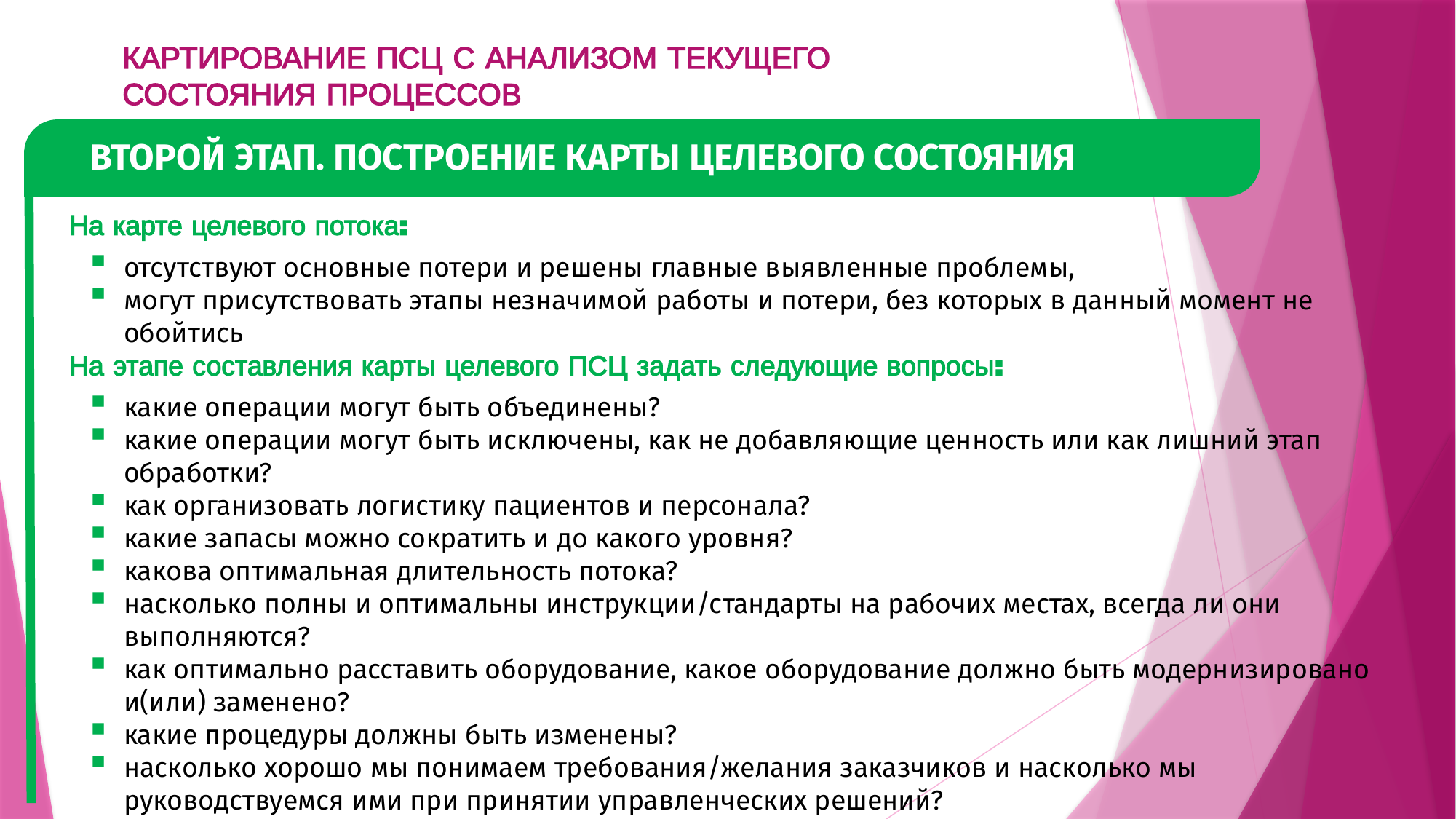

КАРТИРОВАНИЕ ПСЦ С АНАЛИЗОМ ТЕКУЩЕГО СОСТОЯНИЯ ПРОЦЕССОВ

ВТОРОЙ ЭТАП. ПОСТРОЕНИЕ КАРТЫ ЦЕЛЕВОГО СОСТОЯНИЯ
На карте целевого потока:
отсутствуют основные потери и решены главные выявленные проблемы,
могут присутствовать этапы незначимой работы и потери, без которых в данный момент не обойтись
На этапе составления карты целевого ПСЦ задать следующие вопросы:
какие операции могут быть объединены?
какие операции могут быть исключены, как не добавляющие ценность или как лишний этап обработки?
как организовать логистику пациентов и персонала?
какие запасы можно сократить и до какого уровня?
какова оптимальная длительность потока?
насколько полны и оптимальны инструкции/стандарты на рабочих местах, всегда ли они выполняются?
как оптимально расставить оборудование, какое оборудование должно быть модернизировано и(или) заменено?
какие процедуры должны быть изменены?
насколько хорошо мы понимаем требования/желания заказчиков и насколько мы руководствуемся ими при принятии управленческих решений?